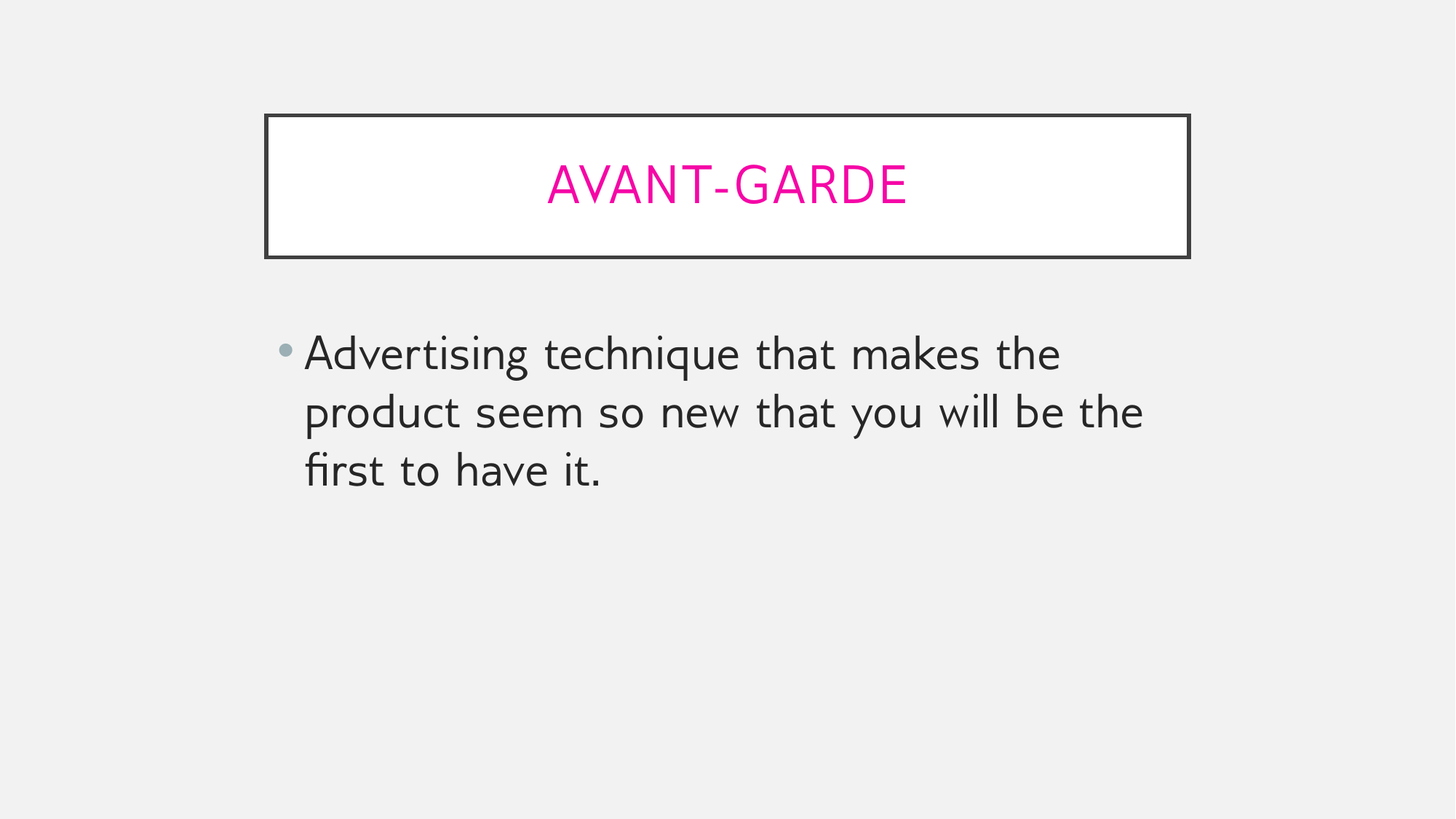

# Avant-Garde
Advertising technique that makes the product seem so new that you will be the first to have it.